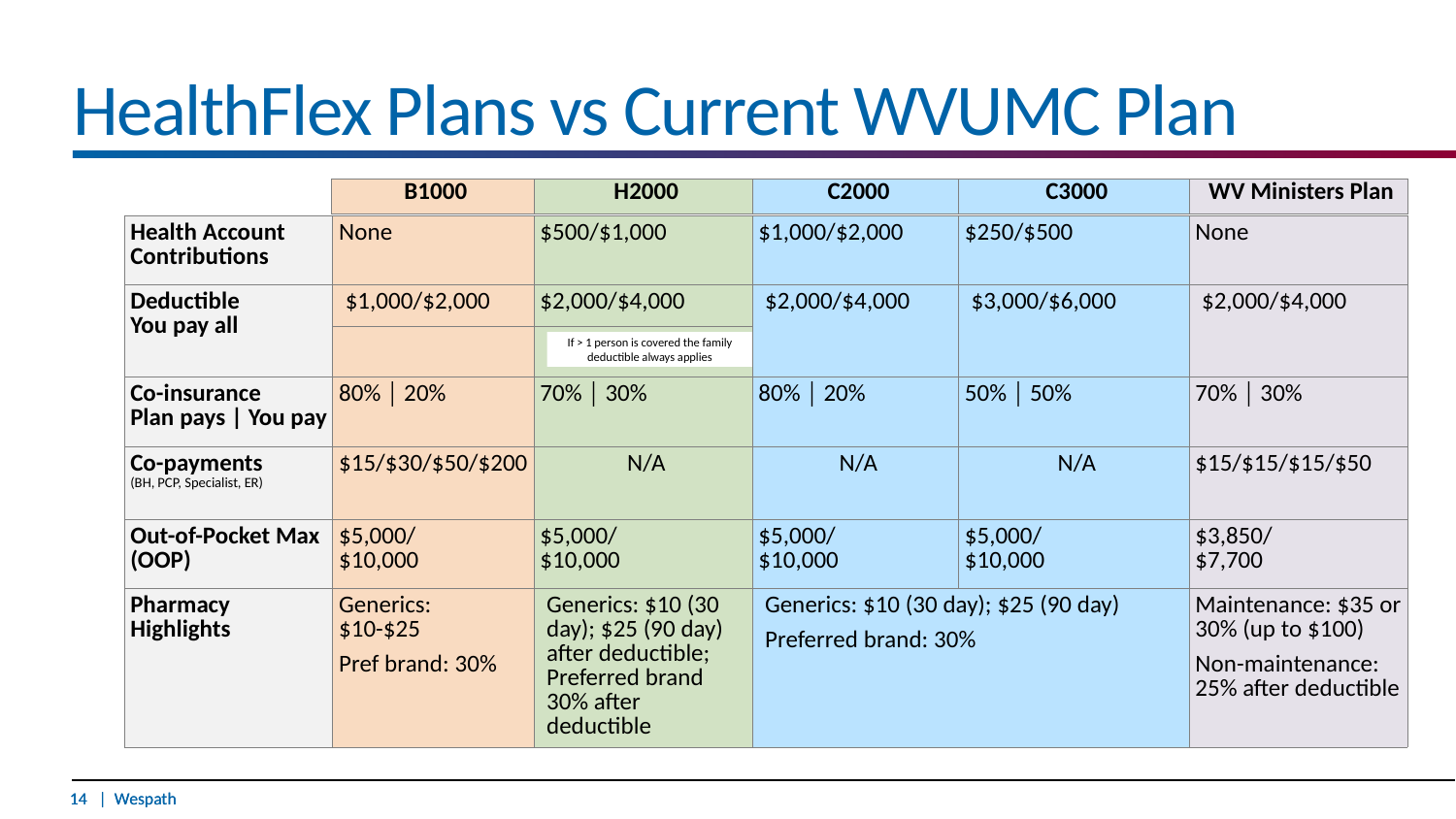

# HealthFlex Plans vs Current WVUMC Plan
| B1000 | H2000 | C2000 | C3000 | WV Ministers Plan |
| --- | --- | --- | --- | --- |
| Health Account Contributions | None | $500/$1,000 | $1,000/$2,000 | $250/$500 | None |
| --- | --- | --- | --- | --- | --- |
| Deductible You pay all | $1,000/$2,000 | $2,000/$4,000 | $2,000/$4,000 | $3,000/$6,000 | $2,000/$4,000 |
|  |  |  |  |  |  |
| Co-insurance Plan pays | You pay | 80% │ 20% | 70% │ 30% | 80% │ 20% | 50% │ 50% | 70% │ 30% |
| Co-payments (BH, PCP, Specialist, ER) | $15/$30/$50/$200 | N/A | N/A | N/A | $15/$15/$15/$50 |
| Out-of-Pocket Max (OOP) | $5,000/ $10,000 | $5,000/ $10,000 | $5,000/ $10,000 | $5,000/ $10,000 | $3,850/ $7,700 |
| Pharmacy Highlights | Generics: $10-$25 Pref brand: 30% | Generics: $10 (30 day); $25 (90 day) after deductible; Preferred brand 30% after deductible | Generics: $10 (30 day); $25 (90 day) Preferred brand: 30% |  | Maintenance: $35 or 30% (up to $100) Non-maintenance: 25% after deductible |
If > 1 person is covered the family deductible always applies